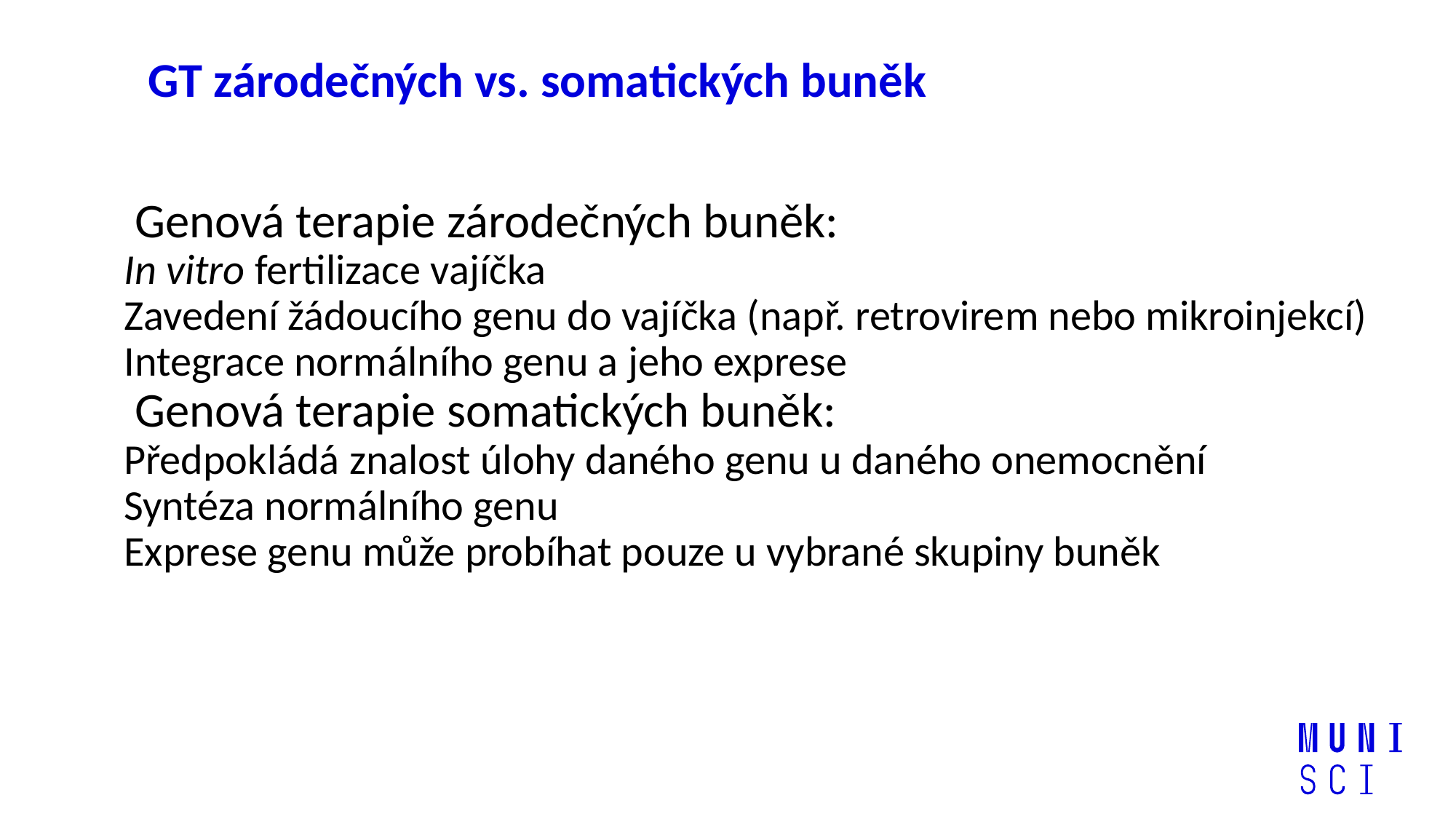

# GT zárodečných vs. somatických buněk
 Genová terapie zárodečných buněk:
In vitro fertilizace vajíčka
Zavedení žádoucího genu do vajíčka (např. retrovirem nebo mikroinjekcí)
Integrace normálního genu a jeho exprese
 Genová terapie somatických buněk:
Předpokládá znalost úlohy daného genu u daného onemocnění
Syntéza normálního genu
Exprese genu může probíhat pouze u vybrané skupiny buněk